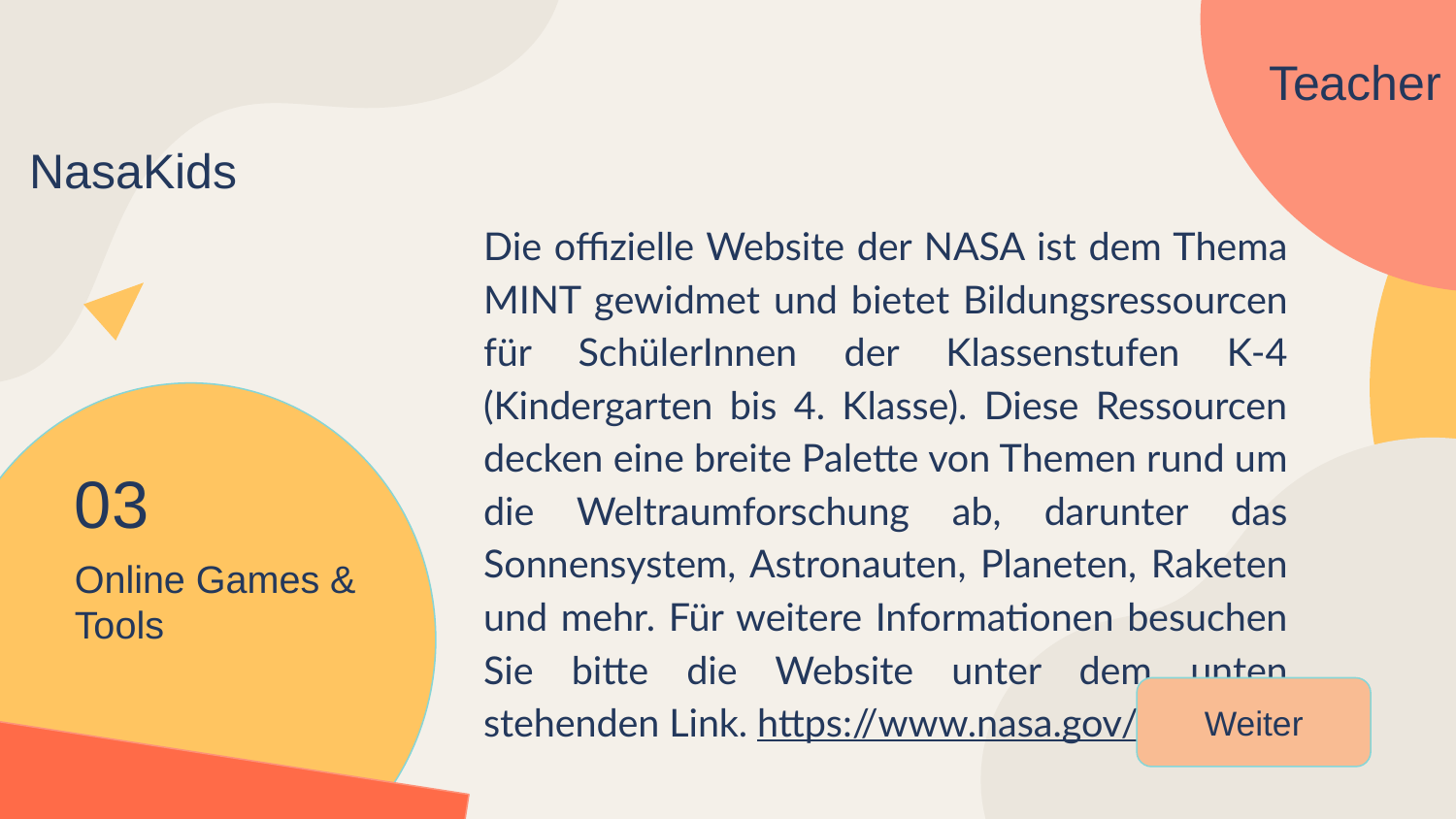

Teacher
NasaKids
Die offizielle Website der NASA ist dem Thema MINT gewidmet und bietet Bildungsressourcen für SchülerInnen der Klassenstufen K-4 (Kindergarten bis 4. Klasse). Diese Ressourcen decken eine breite Palette von Themen rund um die Weltraumforschung ab, darunter das Sonnensystem, Astronauten, Planeten, Raketen und mehr. Für weitere Informationen besuchen Sie bitte die Website unter dem unten stehenden Link. https://www.nasa.gov/

03
# Online Games & Tools
Weiter